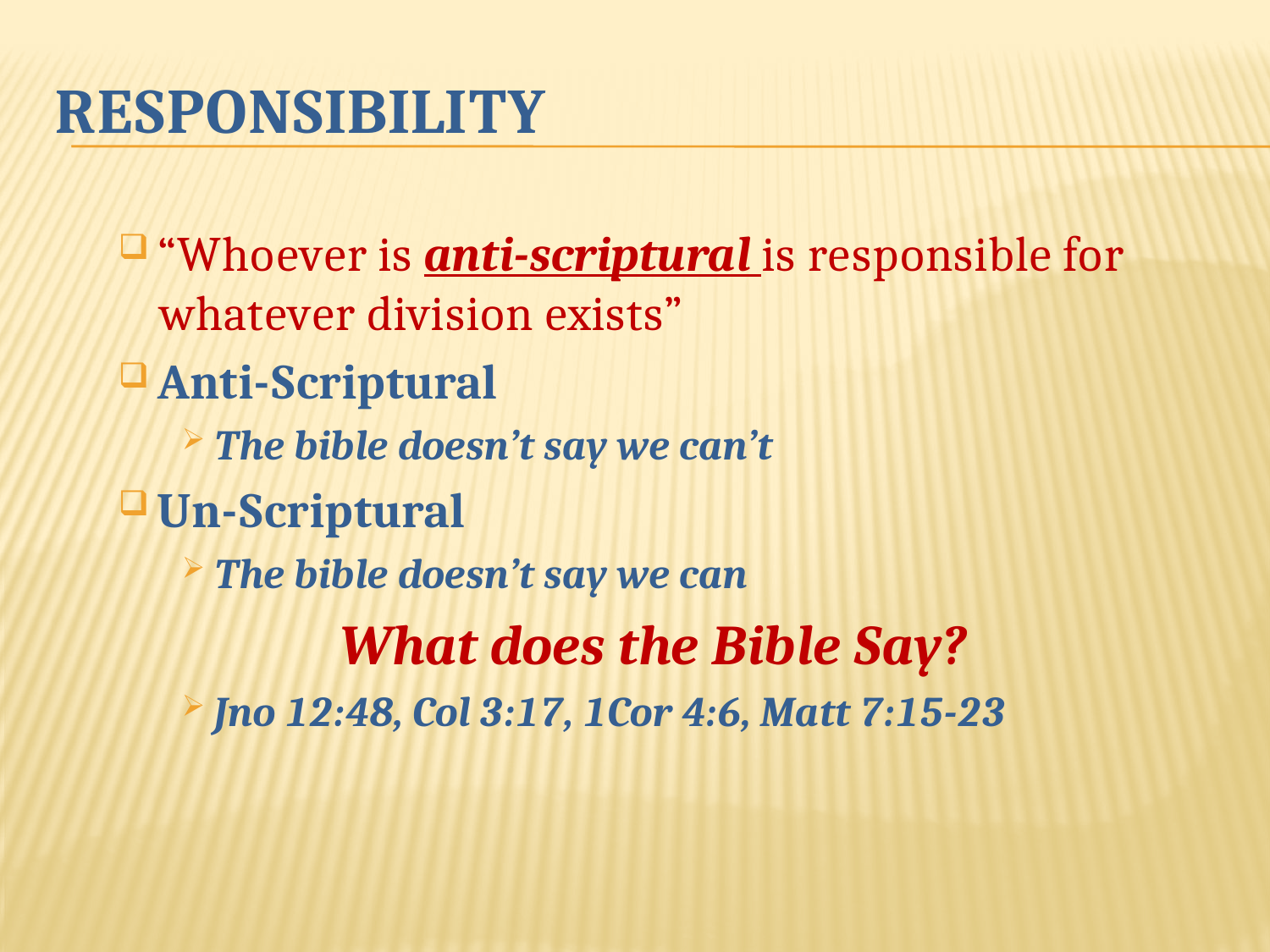

# Responsibility
“Whoever is anti-scriptural is responsible for whatever division exists”
Anti-Scriptural
The bible doesn’t say we can’t
Un-Scriptural
The bible doesn’t say we can
What does the Bible Say?
Jno 12:48, Col 3:17, 1Cor 4:6, Matt 7:15-23